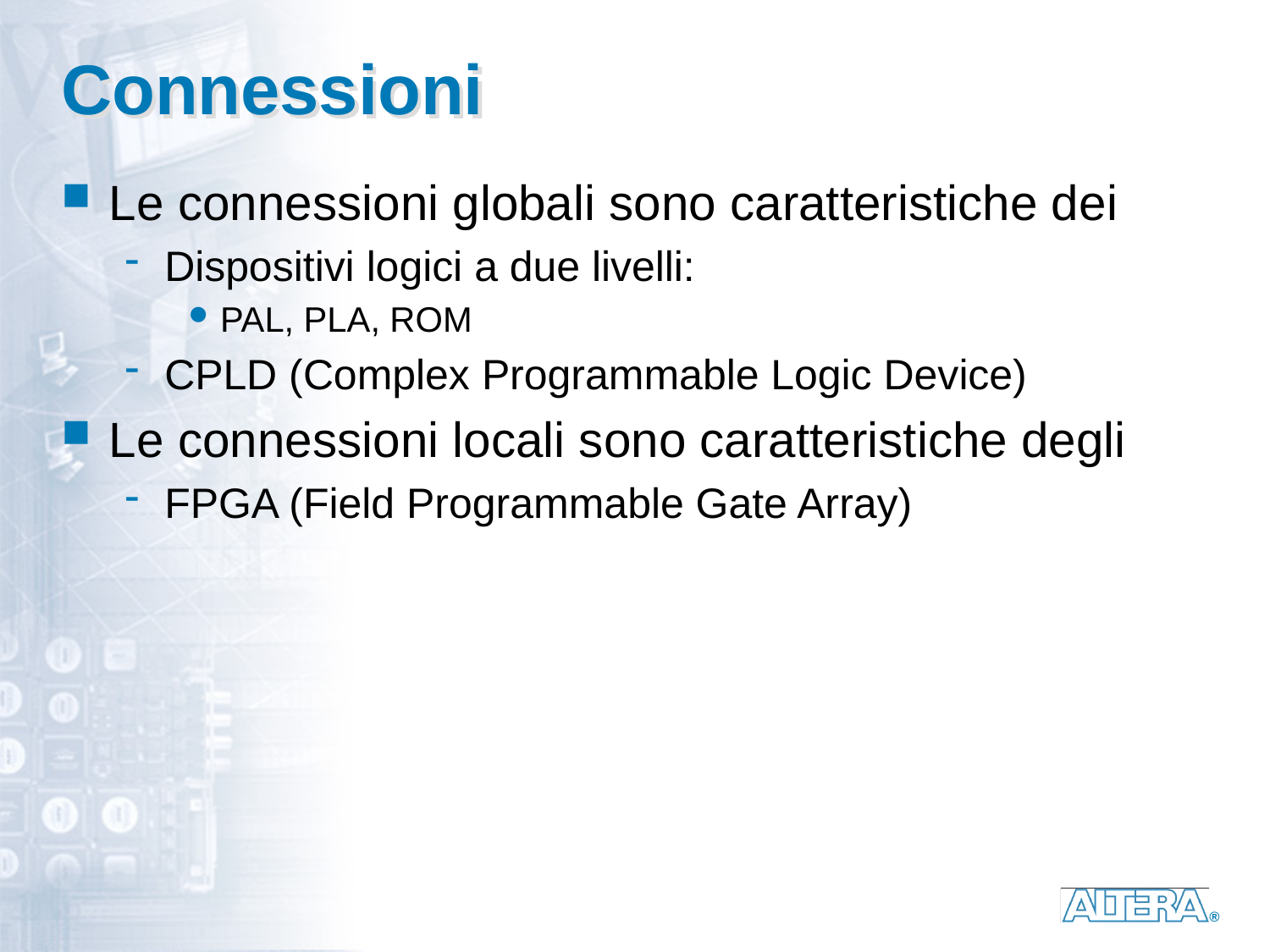

# Connessioni
Le connessioni globali sono caratteristiche dei
Dispositivi logici a due livelli:
PAL, PLA, ROM
CPLD (Complex Programmable Logic Device)
Le connessioni locali sono caratteristiche degli
FPGA (Field Programmable Gate Array)